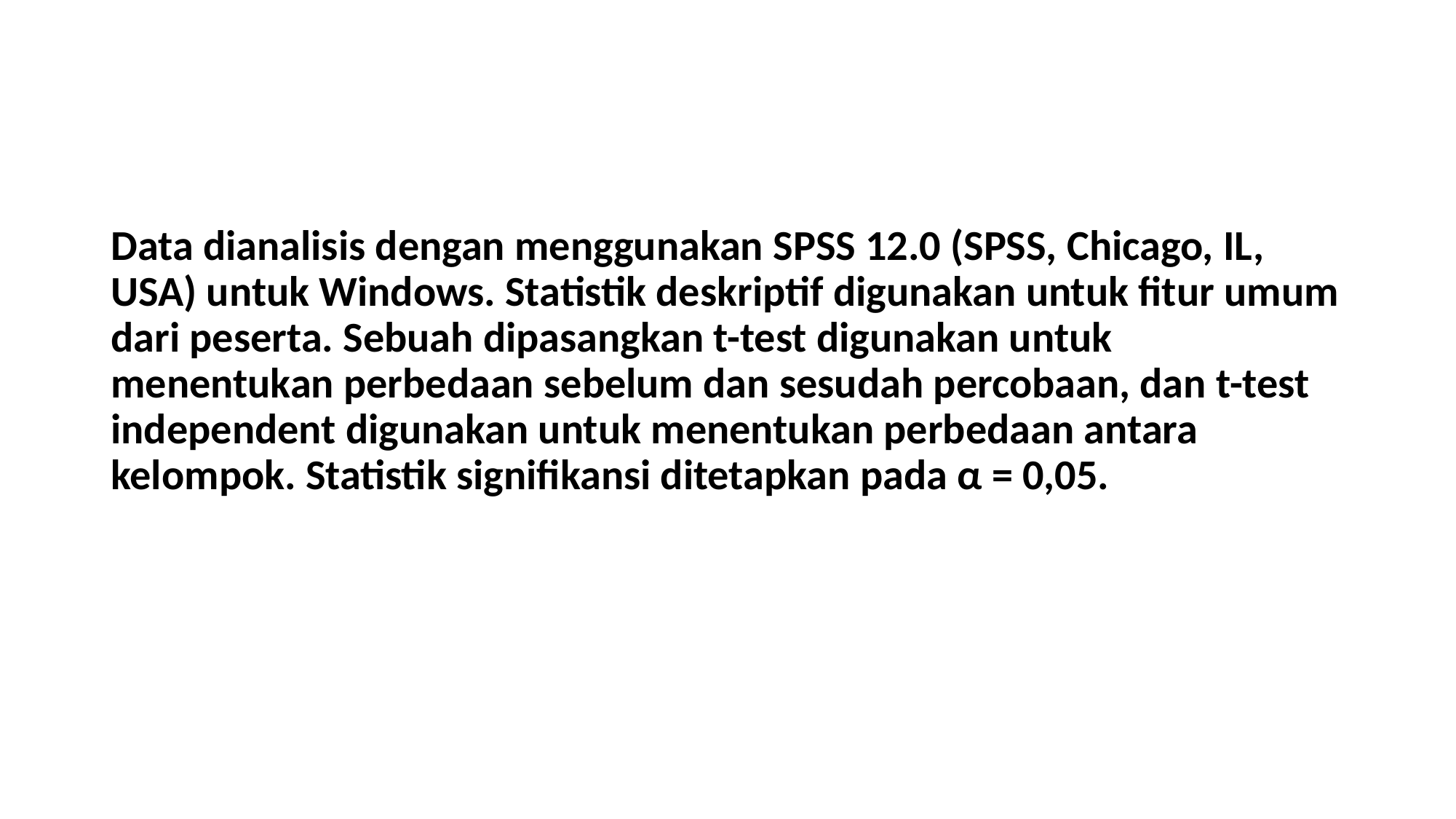

#
Data dianalisis dengan menggunakan SPSS 12.0 (SPSS, Chicago, IL, USA) untuk Windows. Statistik deskriptif digunakan untuk fitur umum dari peserta. Sebuah dipasangkan t-test digunakan untuk menentukan perbedaan sebelum dan sesudah percobaan, dan t-test independent digunakan untuk menentukan perbedaan antara kelompok. Statistik signifikansi ditetapkan pada α = 0,05.